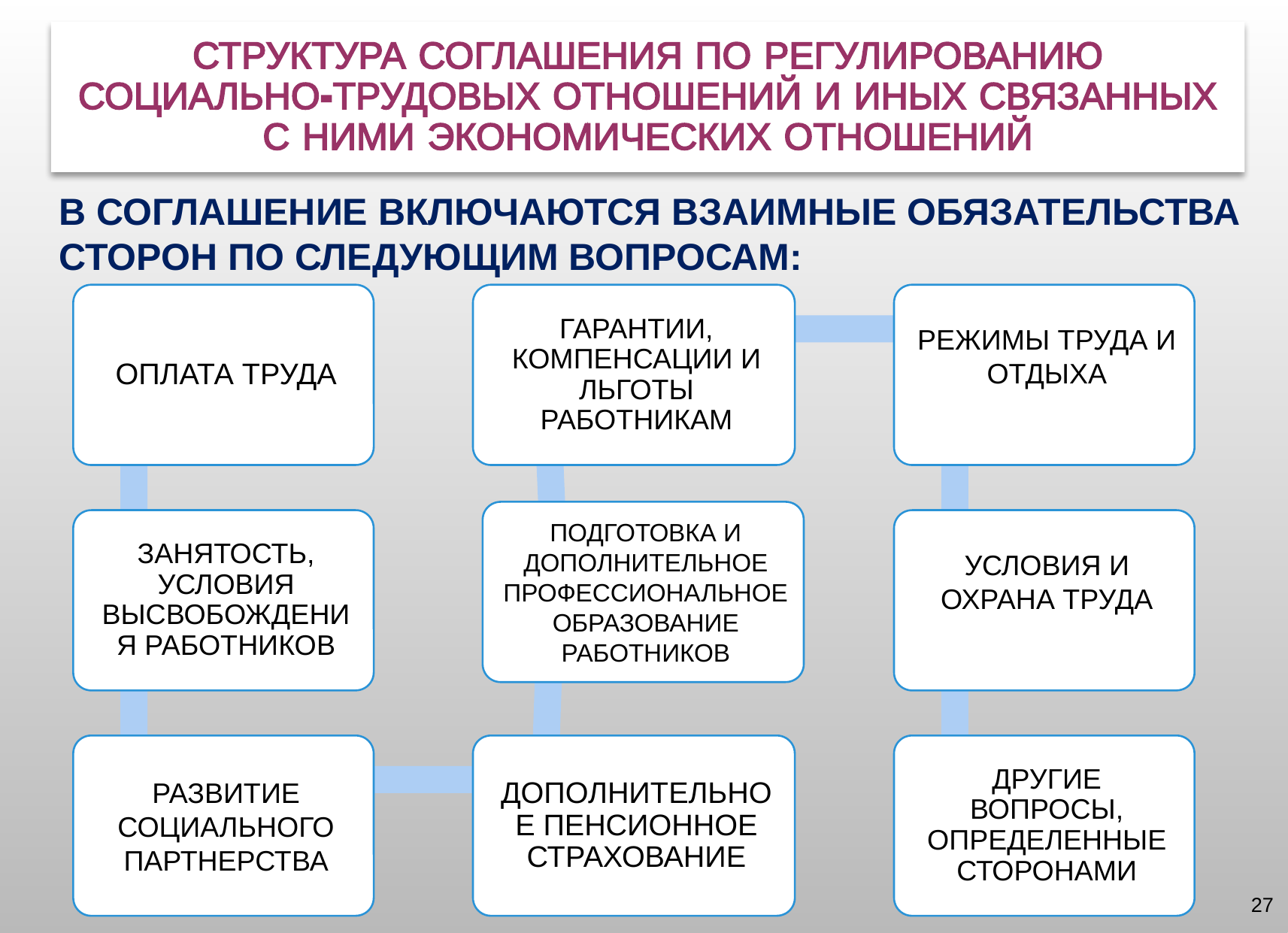

# СТРУКТУРА СОГЛАШЕНИЯ ПО РЕГУЛИРОВАНИЮ СОЦИАЛЬНО-ТРУДОВЫХ ОТНОШЕНИЙ И ИНЫХ СВЯЗАННЫХ С НИМИ ЭКОНОМИЧЕСКИХ ОТНОШЕНИЙ
В СОГЛАШЕНИЕ ВКЛЮЧАЮТСЯ ВЗАИМНЫЕ ОБЯЗАТЕЛЬСТВА СТОРОН ПО СЛЕДУЮЩИМ ВОПРОСАМ:
ОПЛАТА ТРУДА
ЗАНЯТОСТЬ, УСЛОВИЯ ВЫСВОБОЖДЕНИЯ РАБОТНИКОВ
РАЗВИТИЕ СОЦИАЛЬНОГО ПАРТНЕРСТВА
ДОПОЛНИТЕЛЬНОЕ ПЕНСИОННОЕ СТРАХОВАНИЕ
ПОДГОТОВКА И ДОПОЛНИТЕЛЬНОЕ ПРОФЕССИОНАЛЬНОЕ ОБРАЗОВАНИЕ РАБОТНИКОВ
ГАРАНТИИ, КОМПЕНСАЦИИ И ЛЬГОТЫ РАБОТНИКАМ
РЕЖИМЫ ТРУДА И ОТДЫХА

УСЛОВИЯ И ОХРАНА ТРУДА

ДРУГИЕ ВОПРОСЫ, ОПРЕДЕЛЕННЫЕ СТОРОНАМИ
27